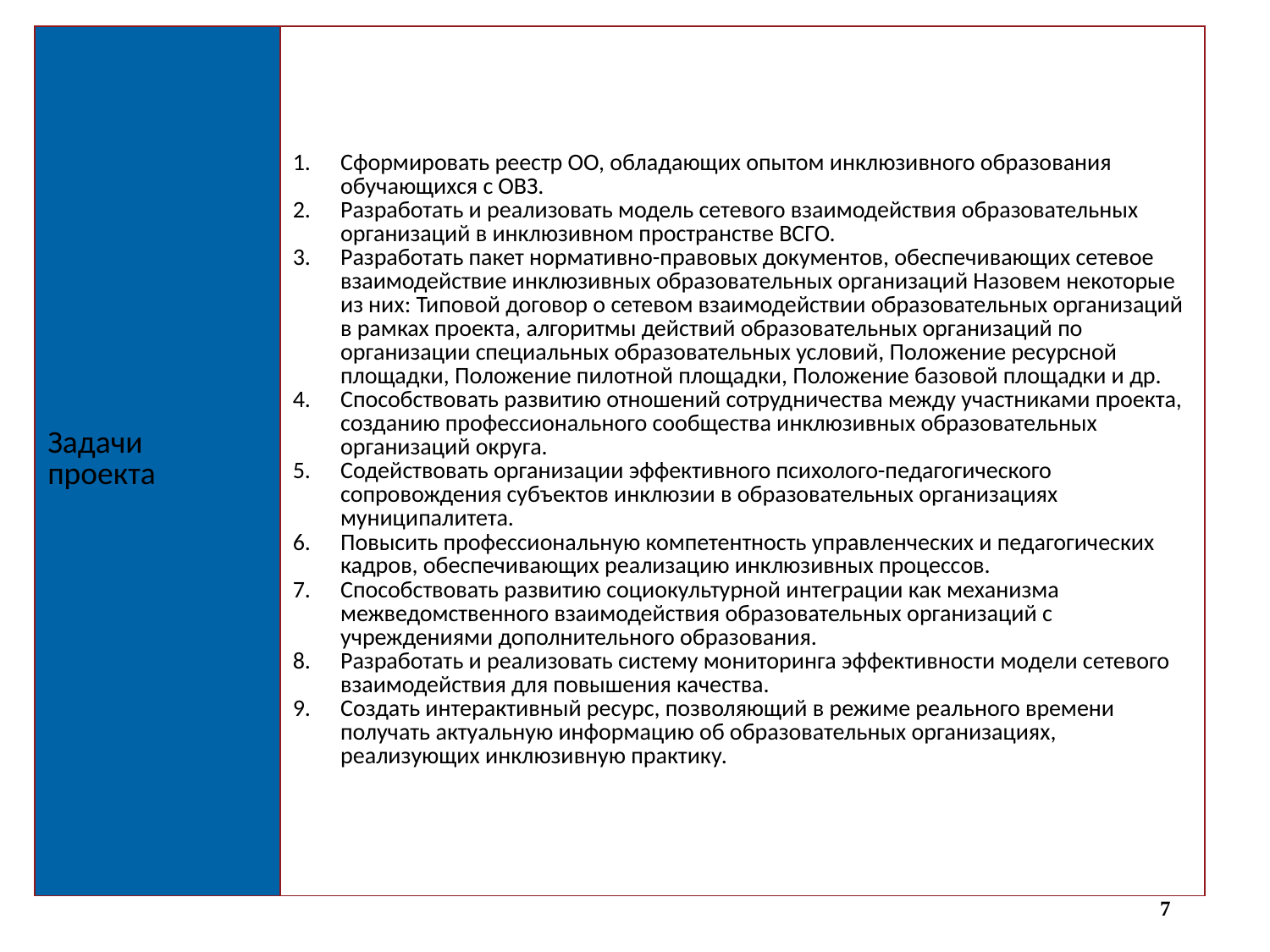

| Задачи проекта | Сформировать реестр ОО, обладающих опытом инклюзивного образования обучающихся с ОВЗ. Разработать и реализовать модель сетевого взаимодействия образовательных организаций в инклюзивном пространстве ВСГО. Разработать пакет нормативно-правовых документов, обеспечивающих сетевое взаимодействие инклюзивных образовательных организаций Назовем некоторые из них: Типовой договор о сетевом взаимодействии образовательных организаций в рамках проекта, алгоритмы действий образовательных организаций по организации специальных образовательных условий, Положение ресурсной площадки, Положение пилотной площадки, Положение базовой площадки и др. Способствовать развитию отношений сотрудничества между участниками проекта, созданию профессионального сообщества инклюзивных образовательных организаций округа. Содействовать организации эффективного психолого-педагогического сопровождения субъектов инклюзии в образовательных организациях муниципалитета. Повысить профессиональную компетентность управленческих и педагогических кадров, обеспечивающих реализацию инклюзивных процессов. Способствовать развитию социокультурной интеграции как механизма межведомственного взаимодействия образовательных организаций с учреждениями дополнительного образования. Разработать и реализовать систему мониторинга эффективности модели сетевого взаимодействия для повышения качества. Создать интерактивный ресурс, позволяющий в режиме реального времени получать актуальную информацию об образовательных организациях, реализующих инклюзивную практику. |
| --- | --- |
7